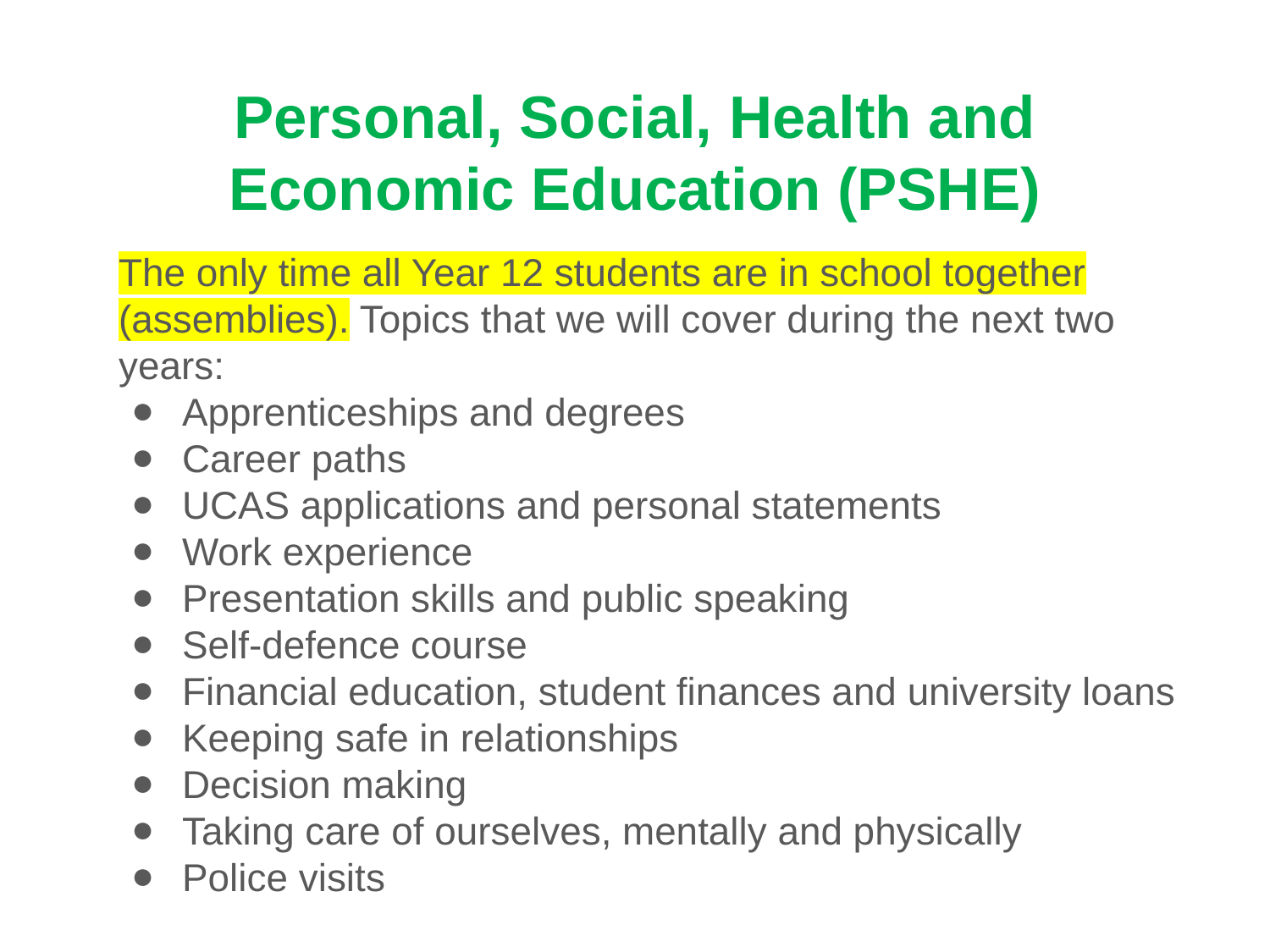

# Personal, Social, Health and Economic Education (PSHE)
The only time all Year 12 students are in school together (assemblies). Topics that we will cover during the next two years:
Apprenticeships and degrees
Career paths
UCAS applications and personal statements
Work experience
Presentation skills and public speaking
Self-defence course
Financial education, student finances and university loans
Keeping safe in relationships
Decision making
Taking care of ourselves, mentally and physically
Police visits